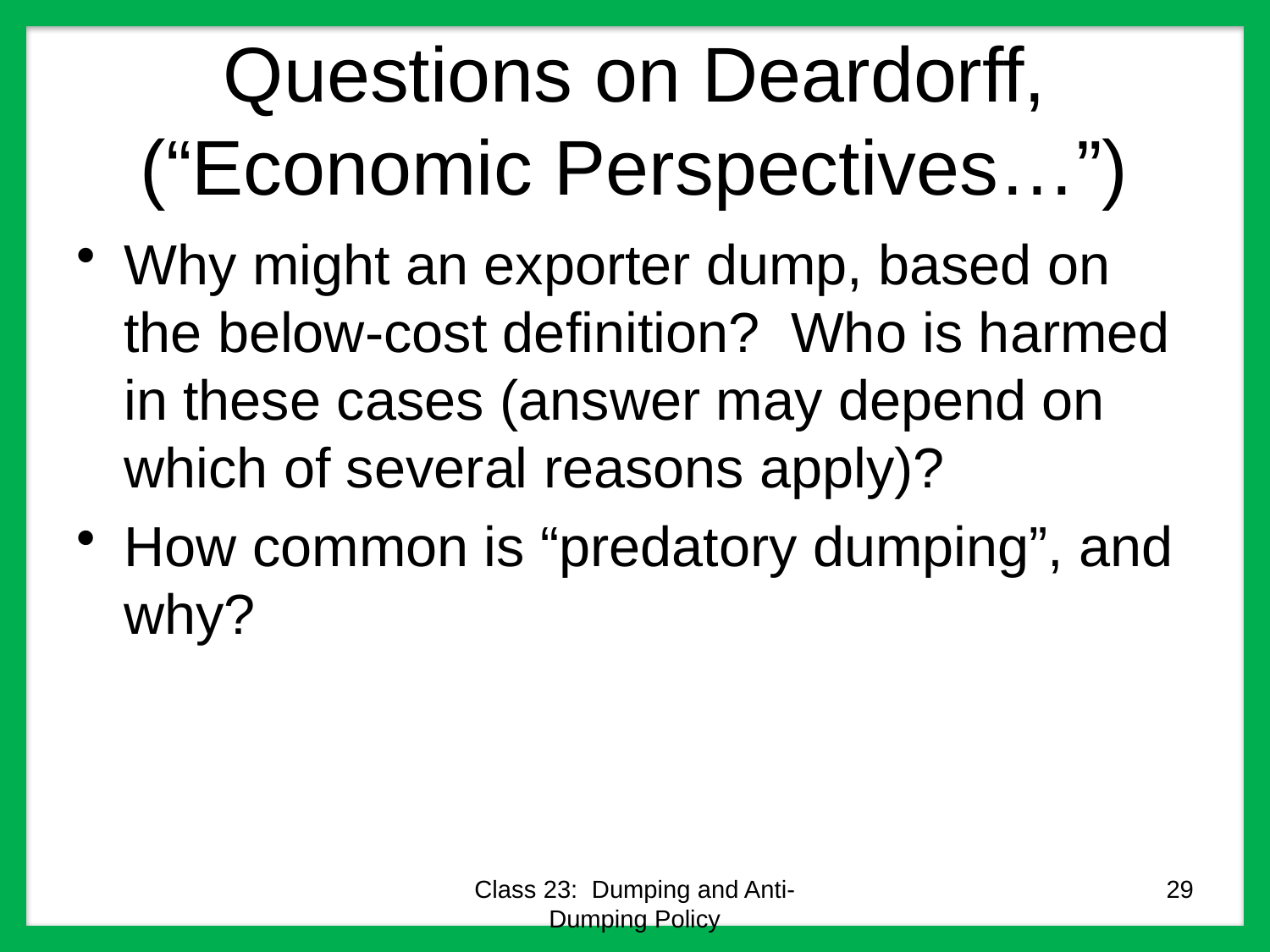

# Questions on Deardorff, (“Economic Perspectives…”)
Why might an exporter dump, based on the below-cost definition?  Who is harmed in these cases (answer may depend on which of several reasons apply)?
How common is “predatory dumping”, and why?
Class 23:  Dumping and Anti-Dumping Policy
29